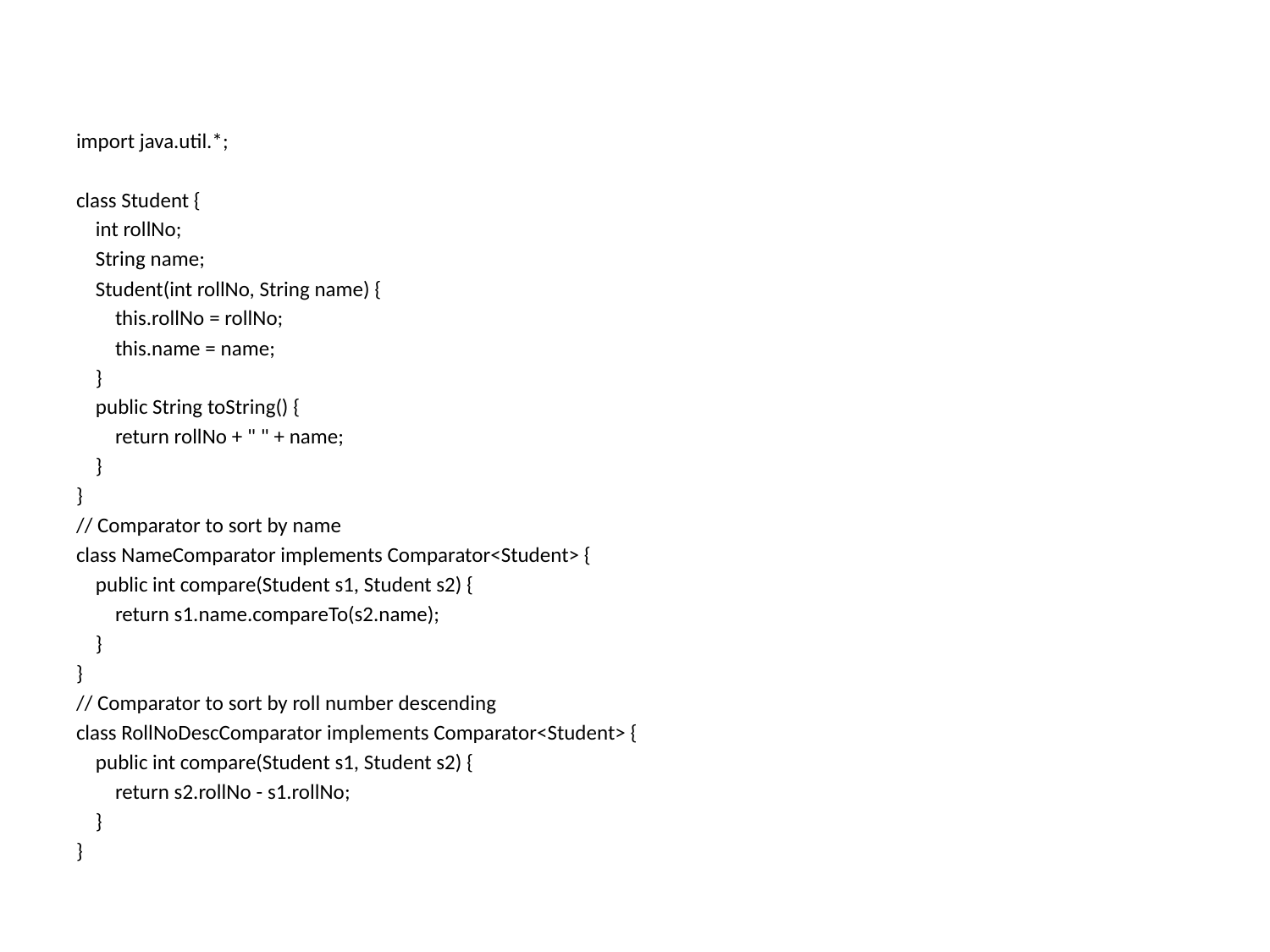

#
import java.util.*;

class Student {
    int rollNo;
    String name;
    Student(int rollNo, String name) {
        this.rollNo = rollNo;
        this.name = name;
    }
    public String toString() {
        return rollNo + " " + name;
    }
}
// Comparator to sort by name
class NameComparator implements Comparator<Student> {
    public int compare(Student s1, Student s2) {
        return s1.name.compareTo(s2.name);
    }
}
// Comparator to sort by roll number descending
class RollNoDescComparator implements Comparator<Student> {
    public int compare(Student s1, Student s2) {
        return s2.rollNo - s1.rollNo;
    }
}